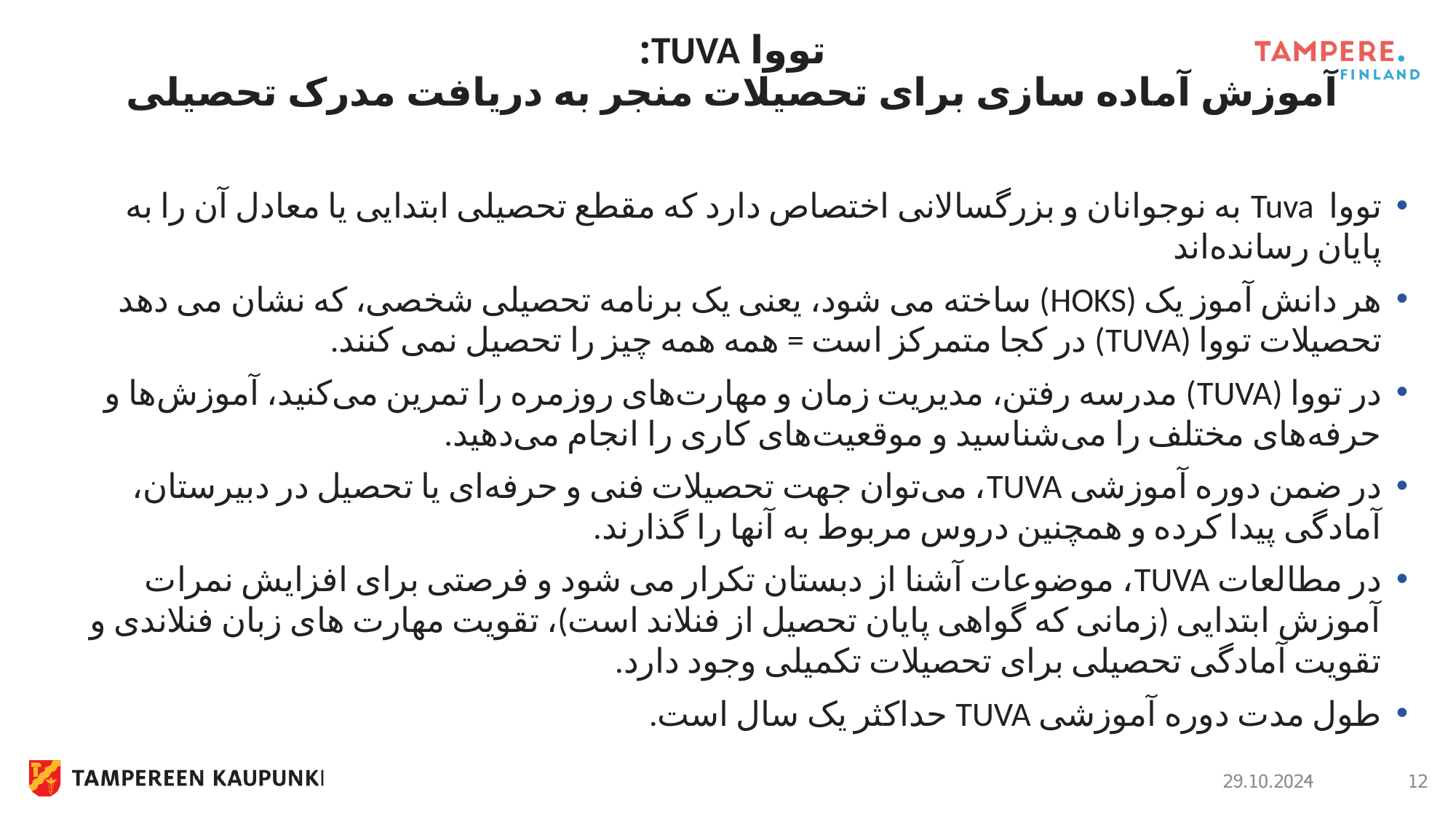

# تووا TUVA: آموزش آماده سازی برای تحصیلات منجر به دریافت مدرک تحصیلی
تووا  Tuva به نوجوانان و بزرگسالانی اختصاص دارد که مقطع تحصیلی ابتدایی یا معادل آن را به پایان رسانده‌اند
هر دانش آموز یک (HOKS) ساخته می شود، یعنی یک برنامه تحصیلی شخصی، که نشان می دهد تحصیلات تووا (TUVA) در کجا متمرکز است = همه همه چیز را تحصیل نمی کنند.
در تووا (TUVA) مدرسه رفتن، مدیریت زمان و مهارت‌های روزمره را تمرین می‌کنید، آموزش‌ها و حرفه‌های مختلف را می‌شناسید و موقعیت‌های کاری را انجام می‌دهید.
در ضمن دوره آموزشی TUVA، می‌توان جهت تحصیلات فنی و حرفه‌ای یا تحصیل در دبیرستان، آمادگی پیدا کرده و همچنین دروس مربوط به آنها را گذارند.
در مطالعات TUVA، موضوعات آشنا از دبستان تکرار می شود و فرصتی برای افزایش نمرات آموزش ابتدایی (زمانی که گواهی پایان تحصیل از فنلاند است)، تقویت مهارت های زبان فنلاندی و تقویت آمادگی تحصیلی برای تحصیلات تکمیلی وجود دارد.
طول مدت دوره آموزشی TUVA حداکثر یک سال است.

29.10.2024
12